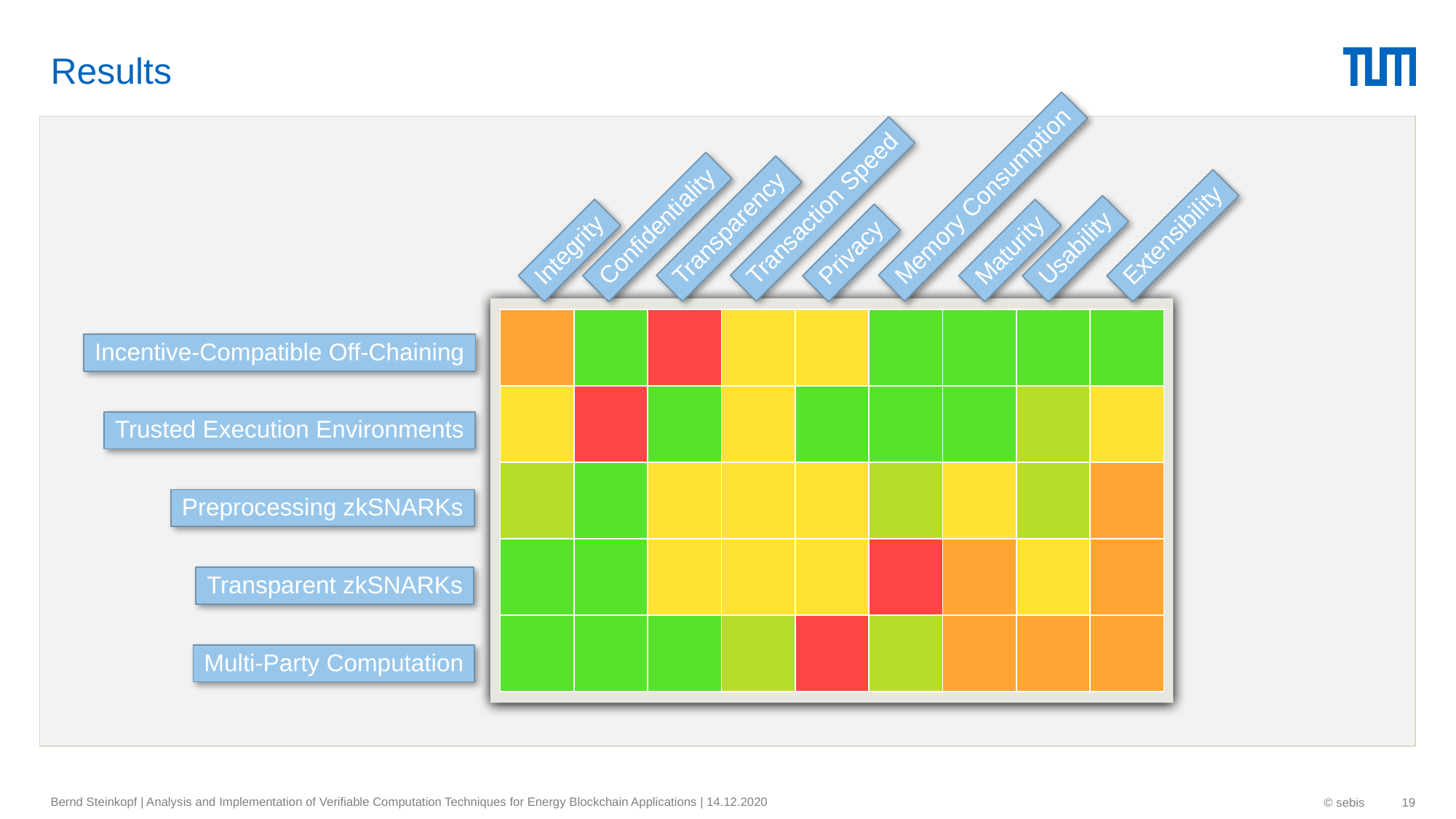

# Results

Memory Consumption
Transaction Speed
Confidentiality
Transparency
Extensibility
Usability
Integrity
Maturity
Privacy

|  |  |  |  |  |  |  |  |  |
| --- | --- | --- | --- | --- | --- | --- | --- | --- |
|  |  |  |  |  |  |  |  |  |
|  |  |  |  |  |  |  |  |  |
|  |  |  |  |  |  |  |  |  |
|  |  |  |  |  |  |  |  |  |
Incentive-Compatible Off-Chaining
Trusted Execution Environments
Preprocessing zkSNARKs
Transparent zkSNARKs
Multi-Party Computation
Bernd Steinkopf | Analysis and Implementation of Verifiable Computation Techniques for Energy Blockchain Applications | 14.12.2020
© sebis
19